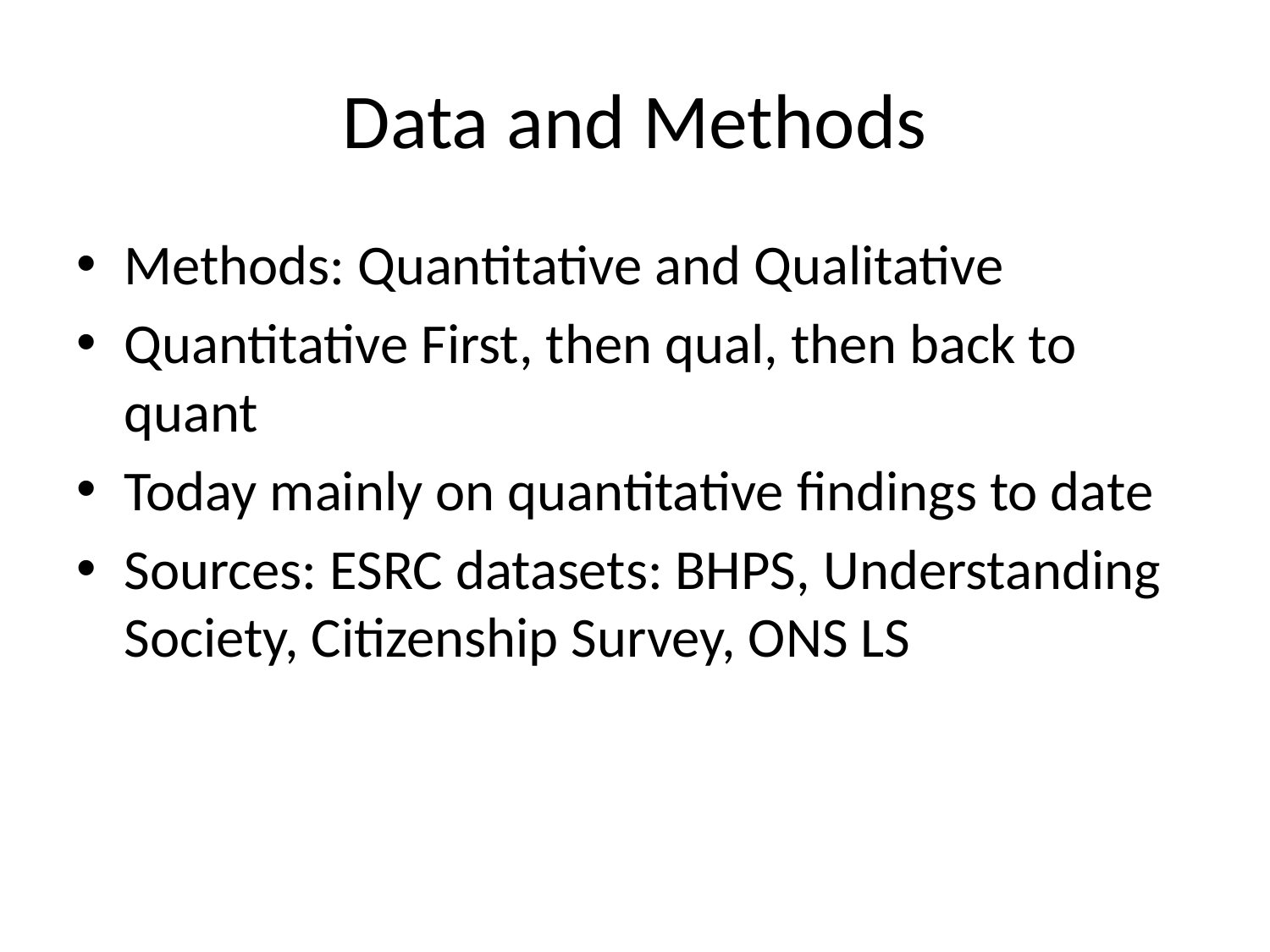

# Data and Methods
Methods: Quantitative and Qualitative
Quantitative First, then qual, then back to quant
Today mainly on quantitative findings to date
Sources: ESRC datasets: BHPS, Understanding Society, Citizenship Survey, ONS LS